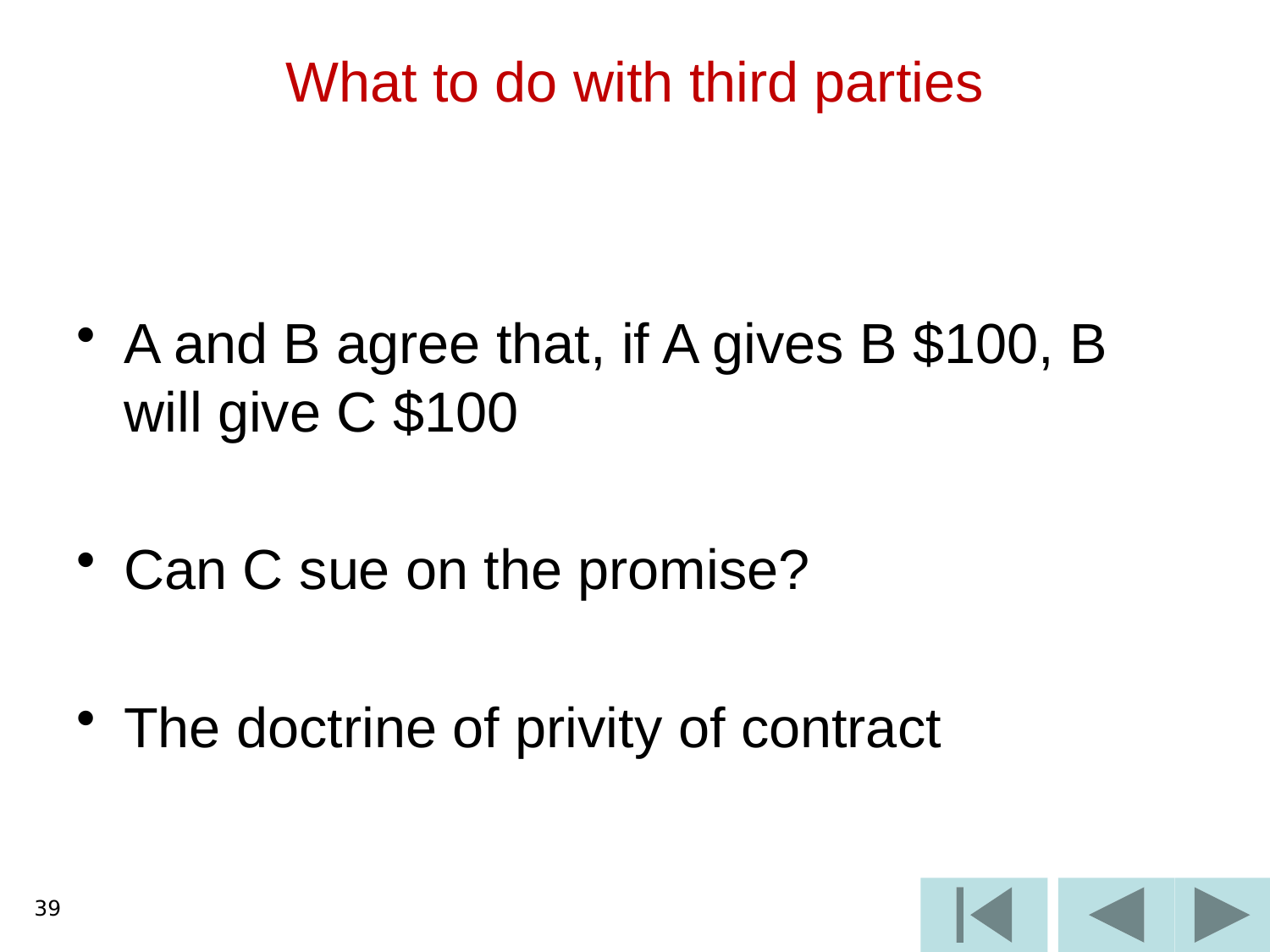

# What to do with third parties

A and B agree that, if A gives B $100, B will give C $100

Can C sue on the promise?

The doctrine of privity of contract
39